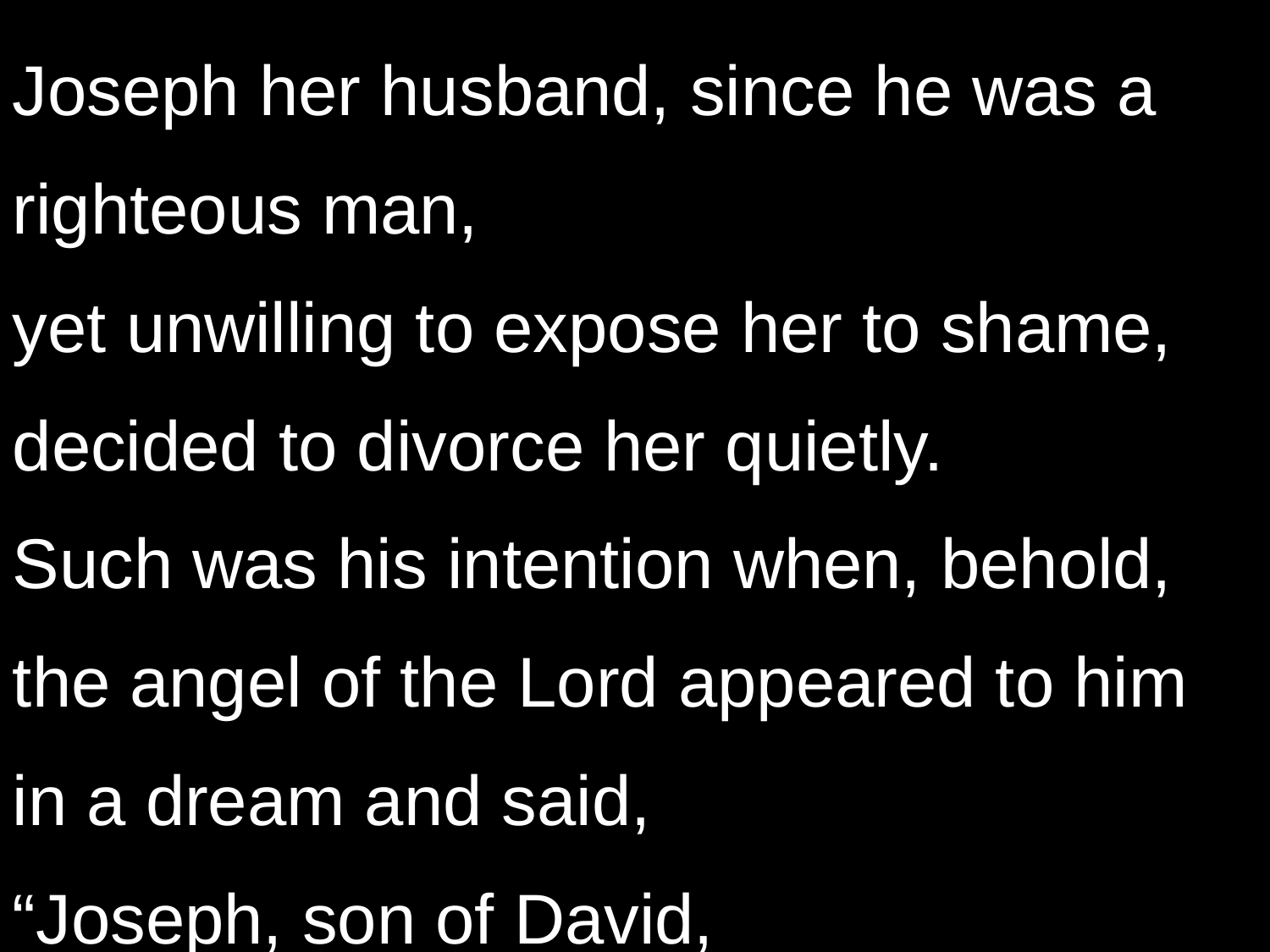

Joseph her husband, since he was a righteous man,
yet unwilling to expose her to shame,
decided to divorce her quietly.
Such was his intention when, behold,
the angel of the Lord appeared to him in a dream and said,
“Joseph, son of David,